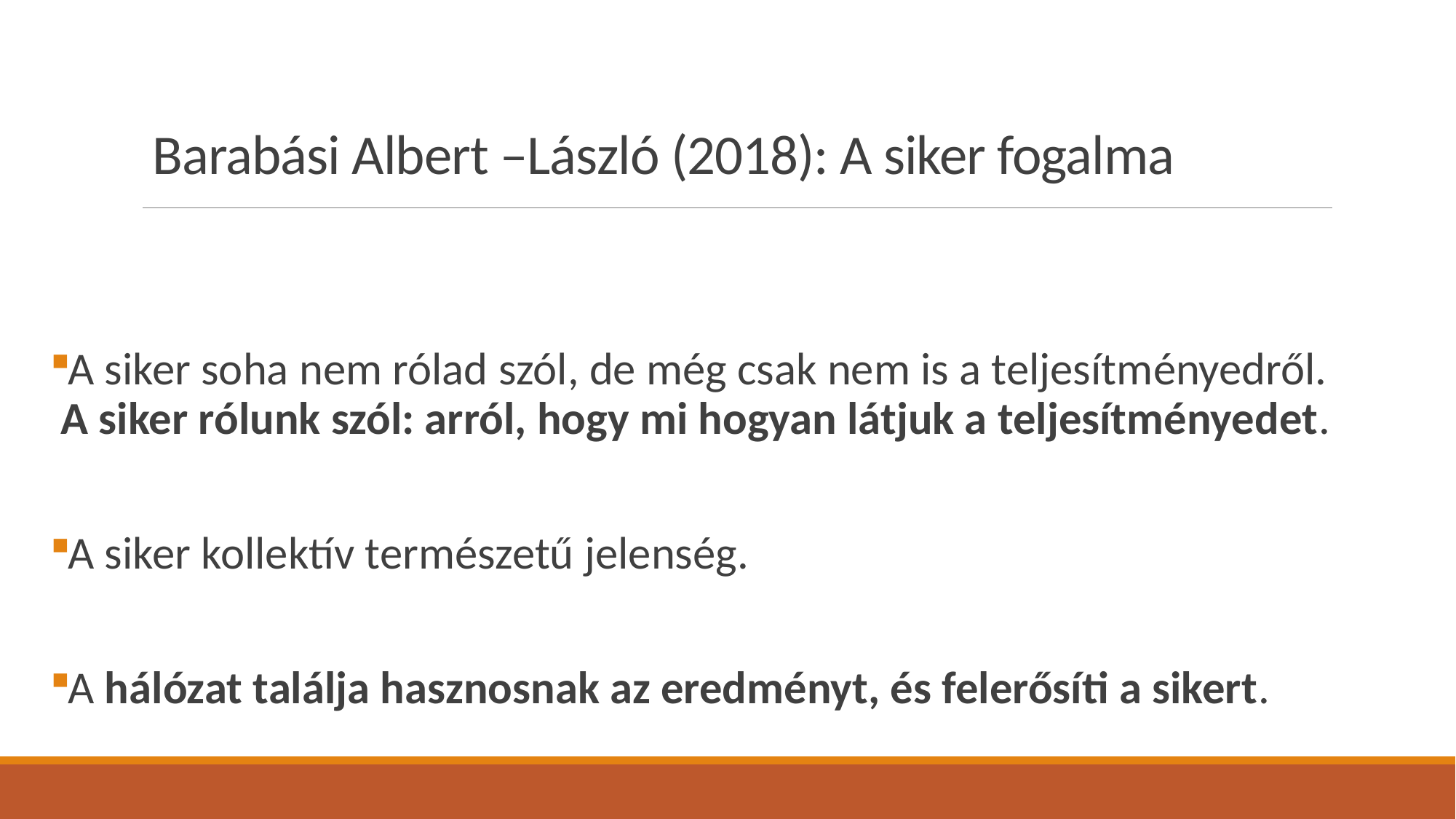

# Barabási Albert –László (2018): A siker fogalma

A siker soha nem rólad szól, de még csak nem is a teljesítményedről. A siker rólunk szól: arról, hogy mi hogyan látjuk a teljesítményedet.

A siker kollektív természetű jelenség.

A hálózat találja hasznosnak az eredményt, és felerősíti a sikert.